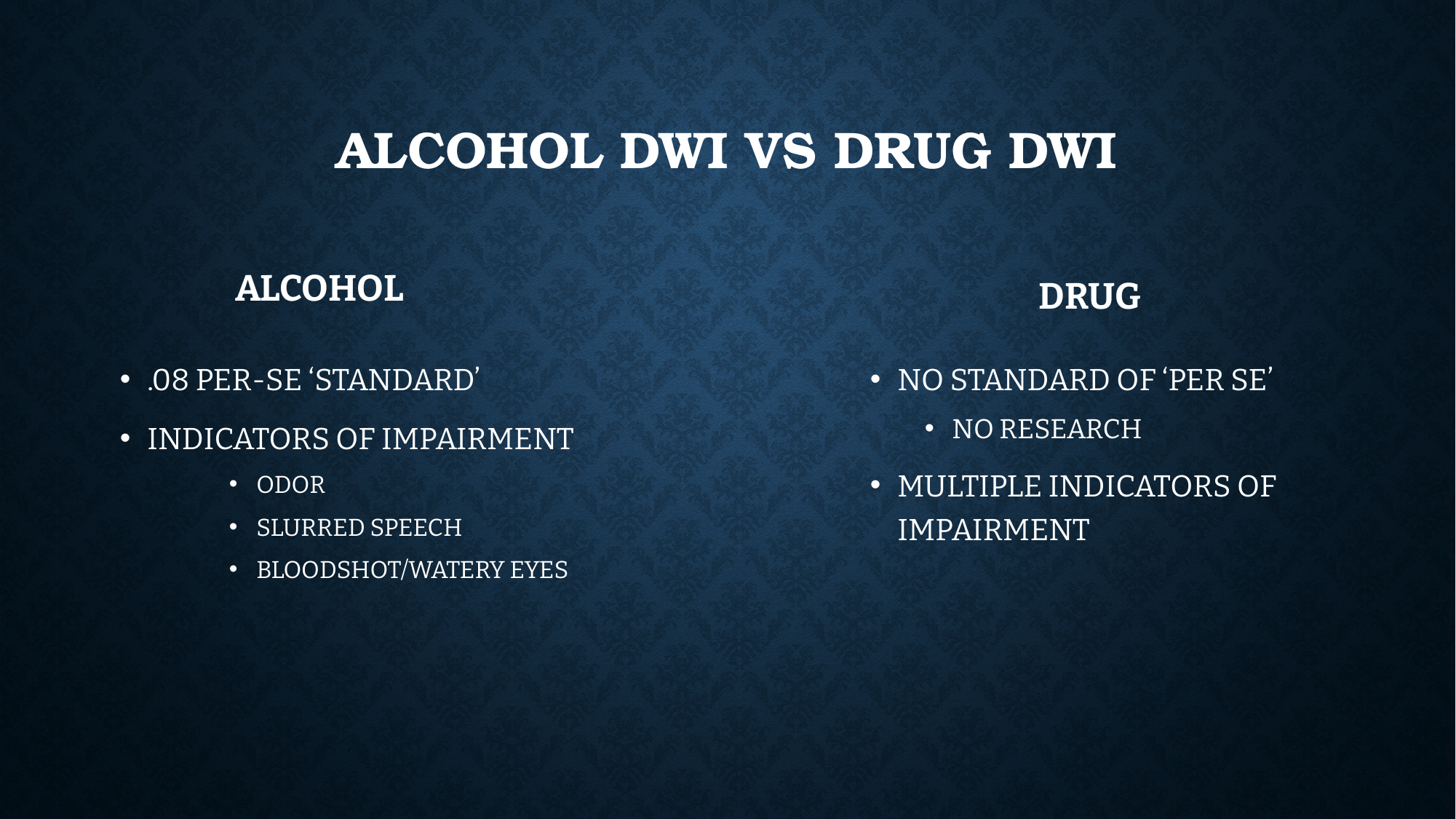

# ALCOHOL DWI VS DRUG DWI
ALCOHOL
DRUG
.08 PER-SE ‘STANDARD’
INDICATORS OF IMPAIRMENT
ODOR
SLURRED SPEECH
BLOODSHOT/WATERY EYES
NO STANDARD OF ‘PER SE’
NO RESEARCH
MULTIPLE INDICATORS OF IMPAIRMENT